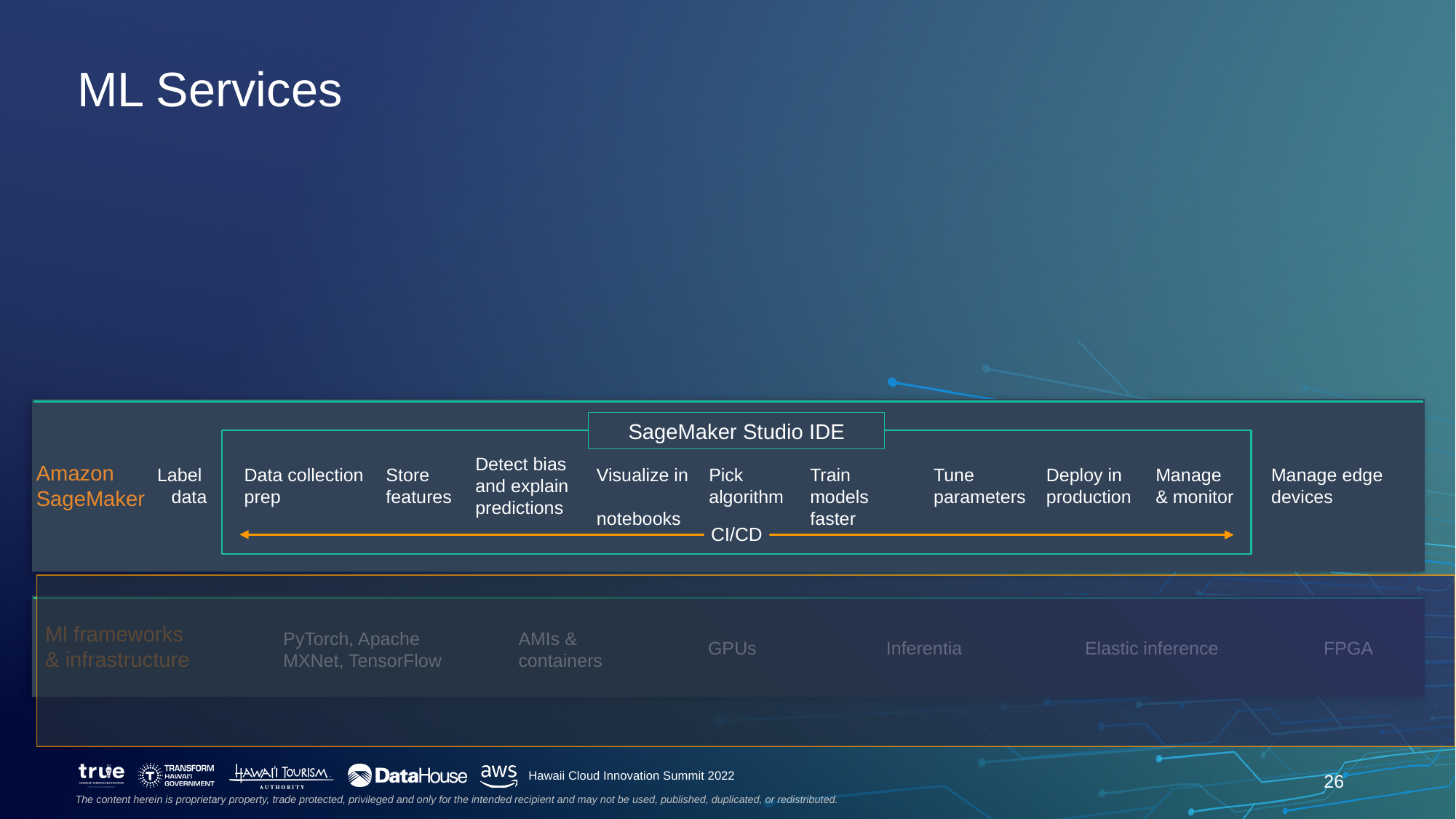

ML Services

SageMaker Studio IDE

Detect bias
and explain predictions
Data collection prep
Store
features
Visualize in
notebooks
Pick
algorithm
Train models faster
Tune
parameters
Deploy in production
Manage
& monitor
Amazon
SageMaker
Label
data
Manage edge devices
CI/CD

Ml frameworks
& infrastructure
PyTorch, Apache
MXNet, TensorFlow
AMIs &
containers
GPUs
Inferentia
Elastic inference
FPGA